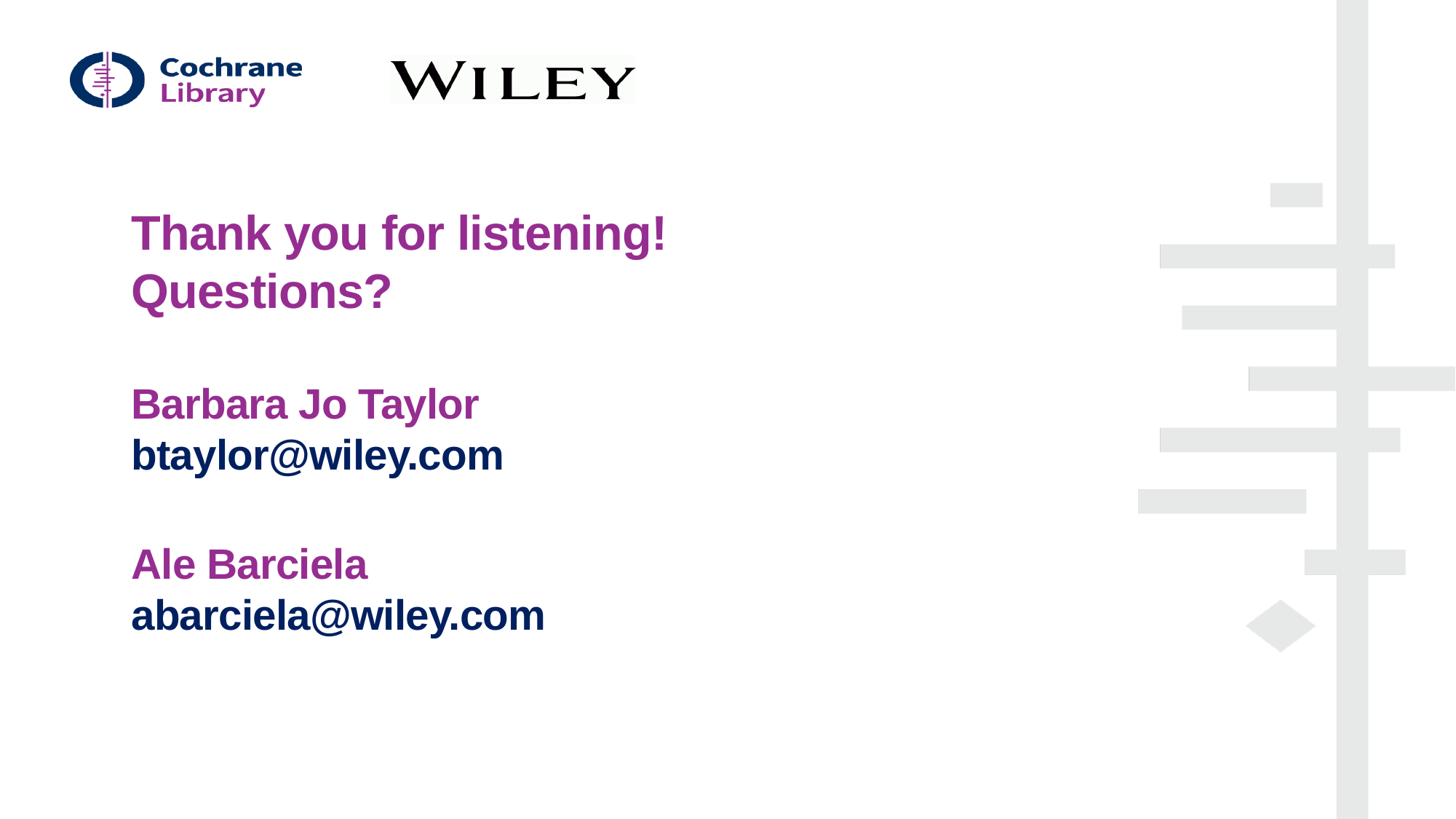

# Thank you for listening! Questions? Barbara Jo Taylor btaylor@wiley.com Ale Barciela abarciela@wiley.com